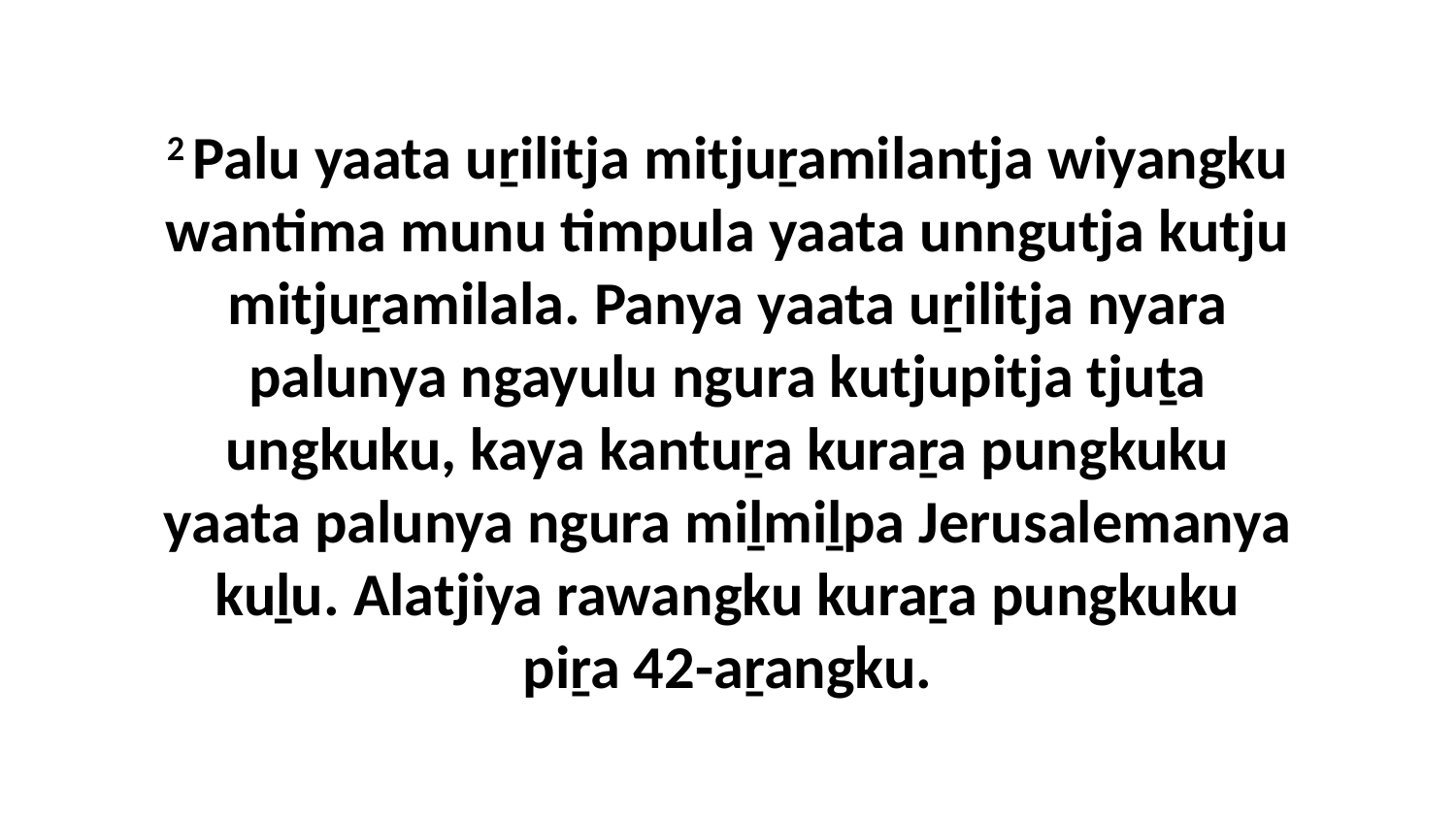

2 Palu yaata uṟilitja mitjuṟamilantja wiyangku wantima munu timpula yaata unngutja kutju mitjuṟamilala. Panya yaata uṟilitja nyara palunya ngayulu ngura kutjupitja tjuṯa ungkuku, kaya kantuṟa kuraṟa pungkuku yaata palunya ngura miḻmiḻpa Jerusalemanya kuḻu. Alatjiya rawangku kuraṟa pungkuku piṟa 42-aṟangku.